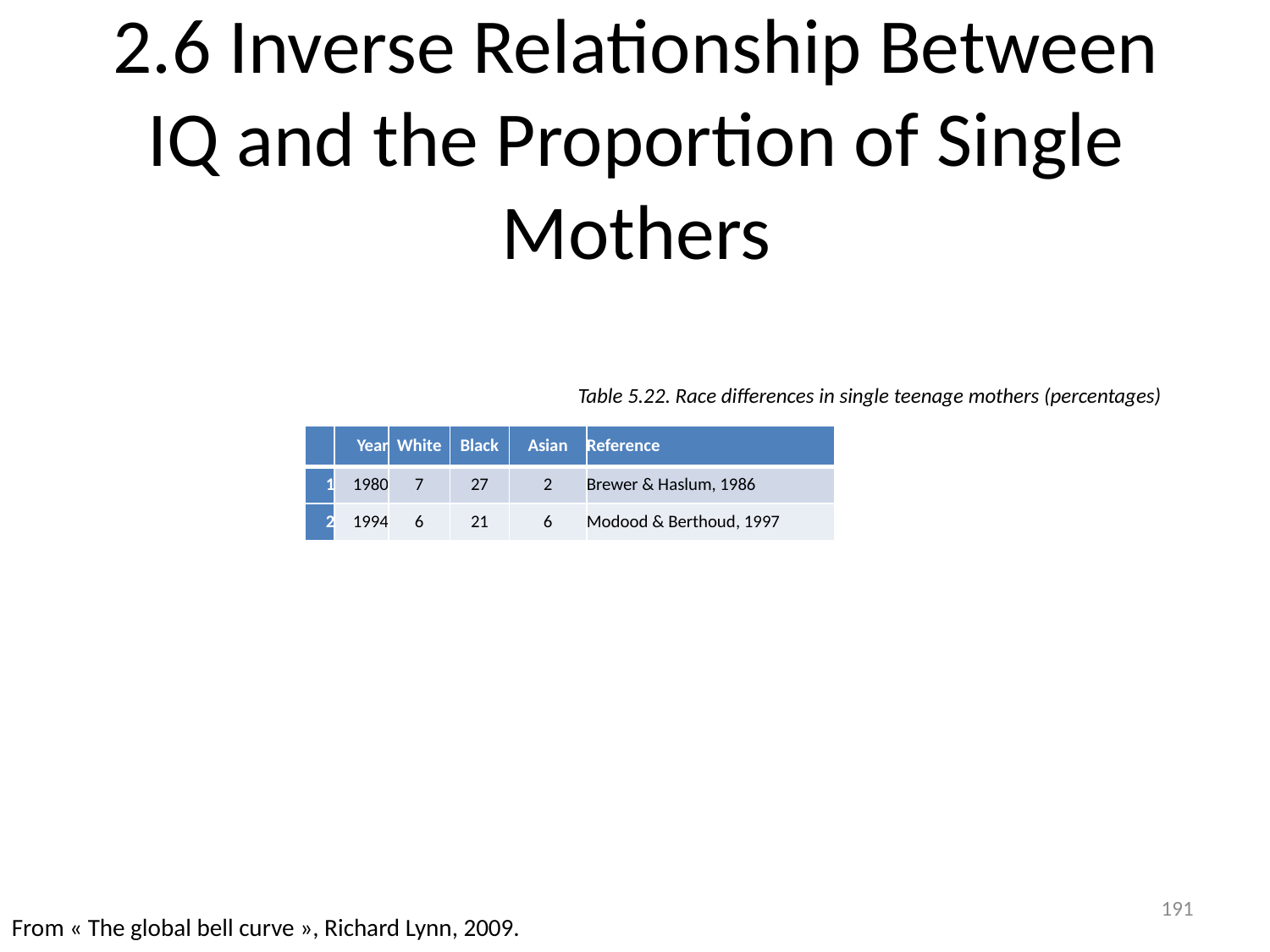

# 2.6 70/5000 2.6 Inverse Relationship Between IQ and the Proportion of Single Mothers
Table 5.22. Race differences in single teenage mothers (percentages)

|  | Year | White | Black | Asian | Reference |
| --- | --- | --- | --- | --- | --- |
| 1 | 1980 | 7 | 27 | 2 | Brewer & Haslum, 1986 |
| 2 | 1994 | 6 | 21 | 6 | Modood & Berthoud, 1997 |
191
From « The global bell curve », Richard Lynn, 2009.